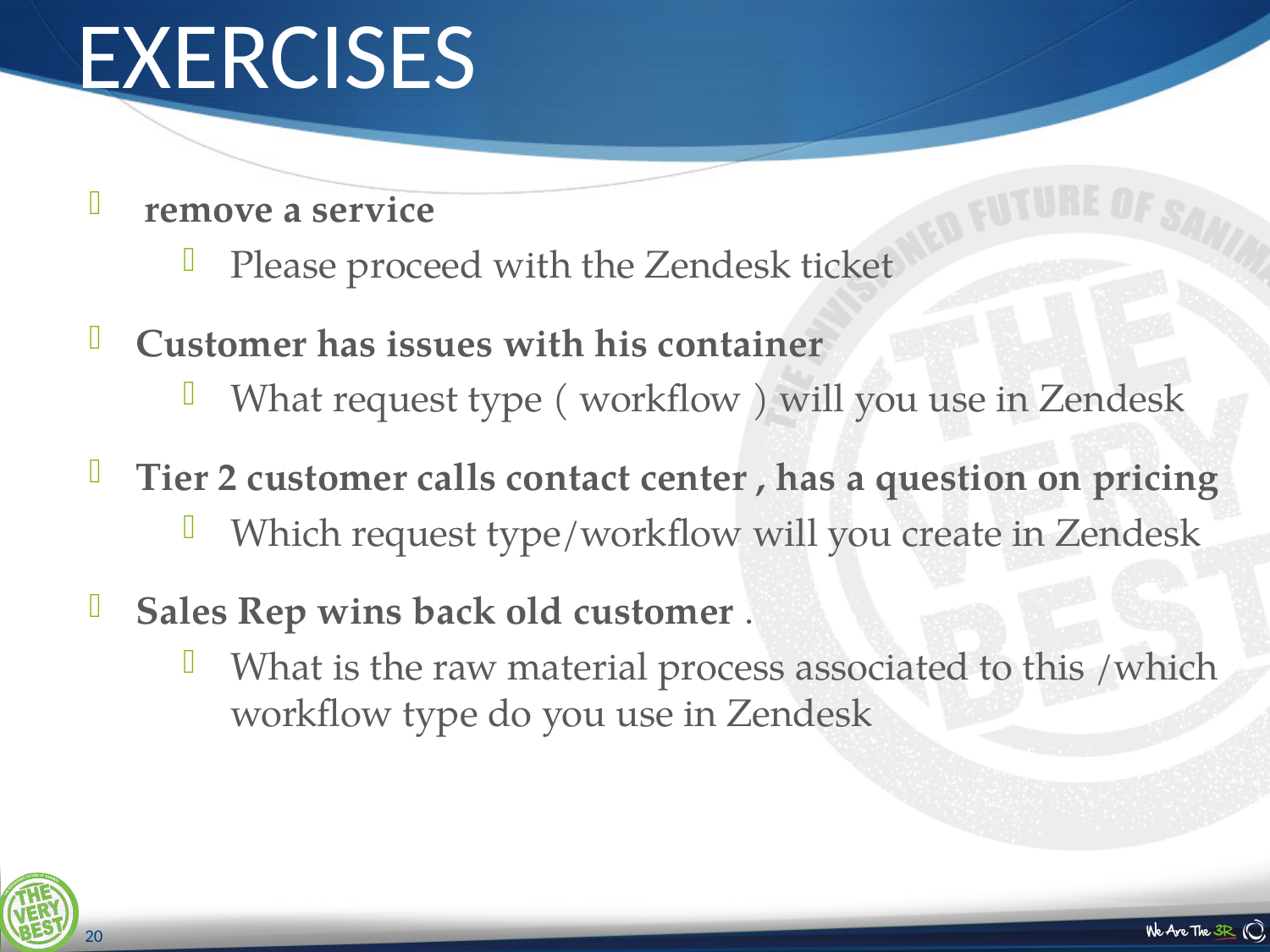

# EXERCISES
 remove a service
Please proceed with the Zendesk ticket
Customer has issues with his container
What request type ( workflow ) will you use in Zendesk
Tier 2 customer calls contact center , has a question on pricing
Which request type/workflow will you create in Zendesk
Sales Rep wins back old customer .
What is the raw material process associated to this /which workflow type do you use in Zendesk